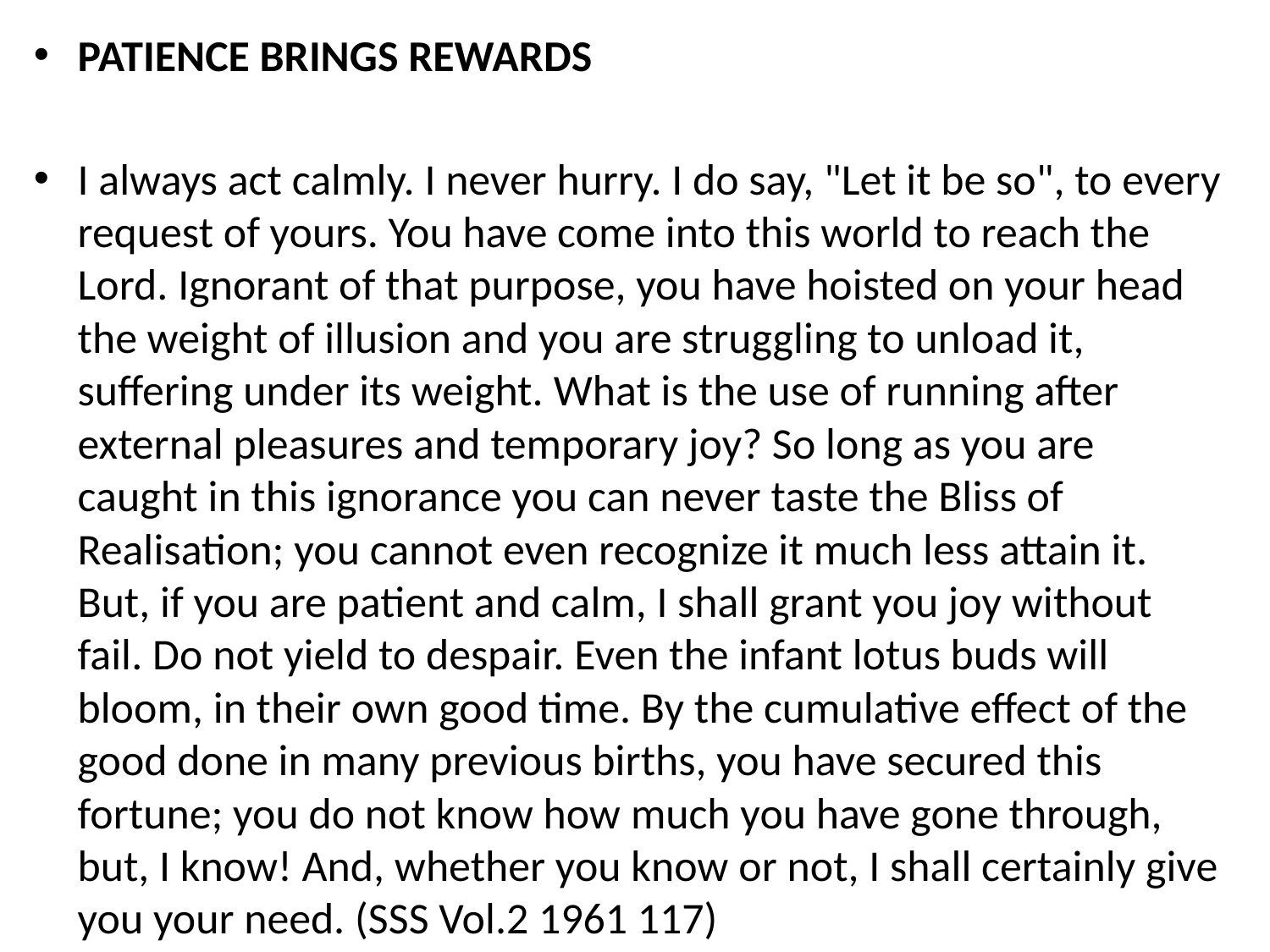

PATIENCE BRINGS REWARDS

I always act calmly. I never hurry. I do say, "Let it be so", to every request of yours. You have come into this world to reach the Lord. Ignorant of that purpose, you have hoisted on your head the weight of illusion and you are struggling to unload it, suffering under its weight. What is the use of running after external pleasures and temporary joy? So long as you are caught in this ignorance you can never taste the Bliss of Realisation; you cannot even recognize it much less attain it. But, if you are patient and calm, I shall grant you joy without fail. Do not yield to despair. Even the infant lotus buds will bloom, in their own good time. By the cumulative effect of the good done in many previous births, you have secured this fortune; you do not know how much you have gone through, but, I know! And, whether you know or not, I shall certainly give you your need. (SSS Vol.2 1961 117)